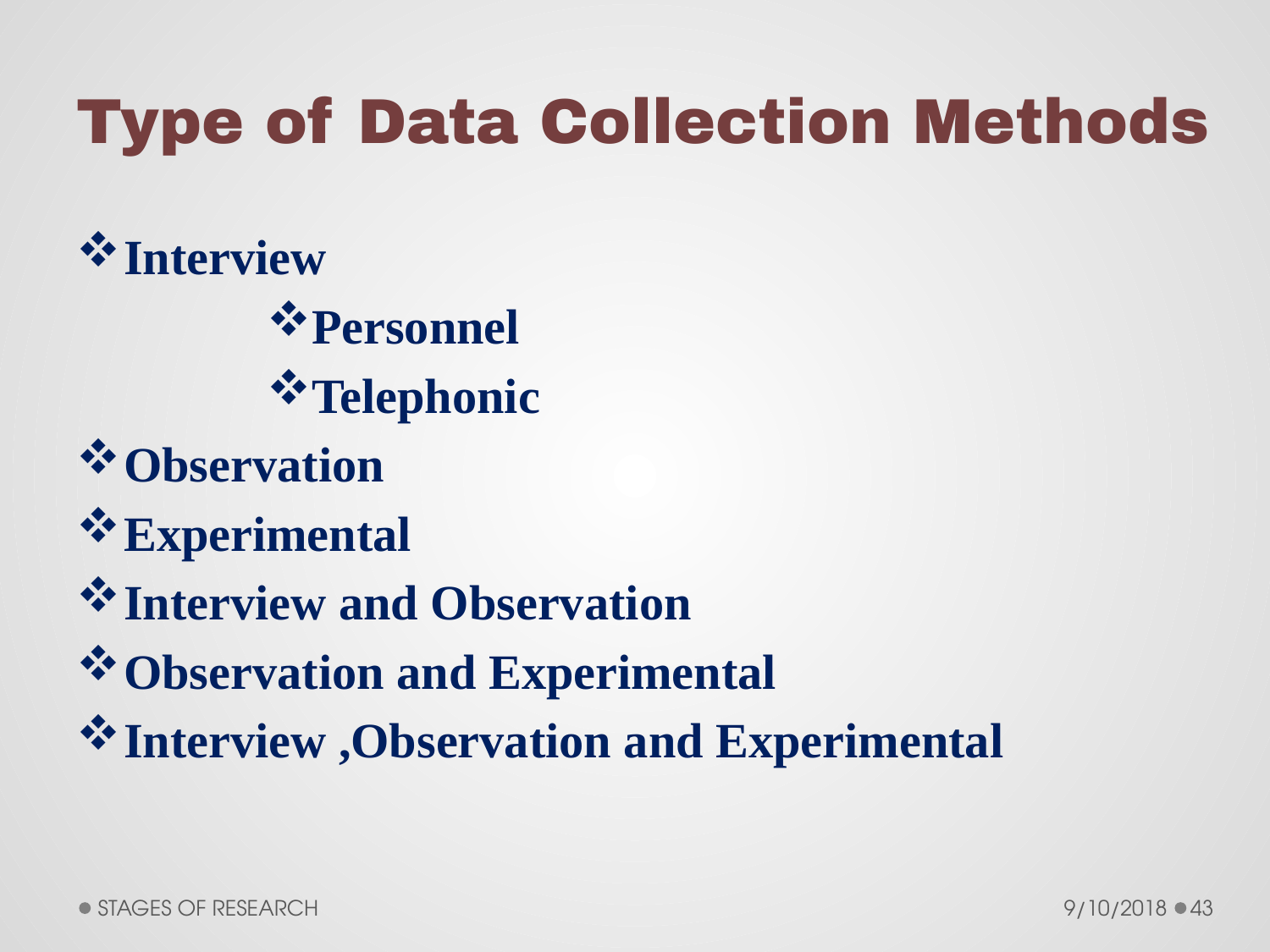

# Type of Data Collection Methods

Interview
Personnel
Telephonic
Observation
Experimental
Interview and Observation
Observation and Experimental
Interview ,Observation and Experimental

STAGES OF RESEARCH
9/10/2018
43